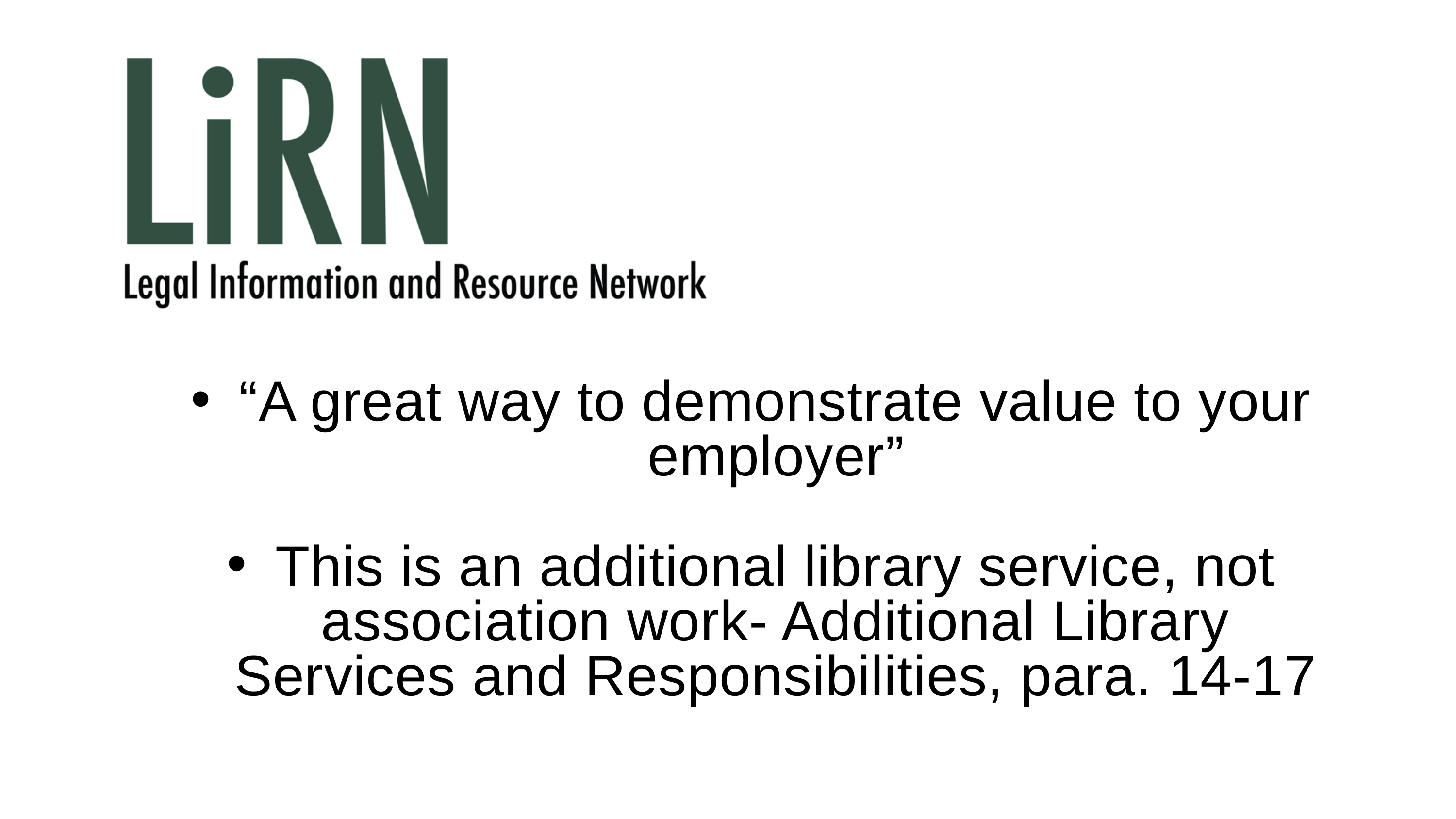

“A great way to demonstrate value to your employer”

This is an additional library service, not association work- Additional Library Services and Responsibilities, para. 14-17